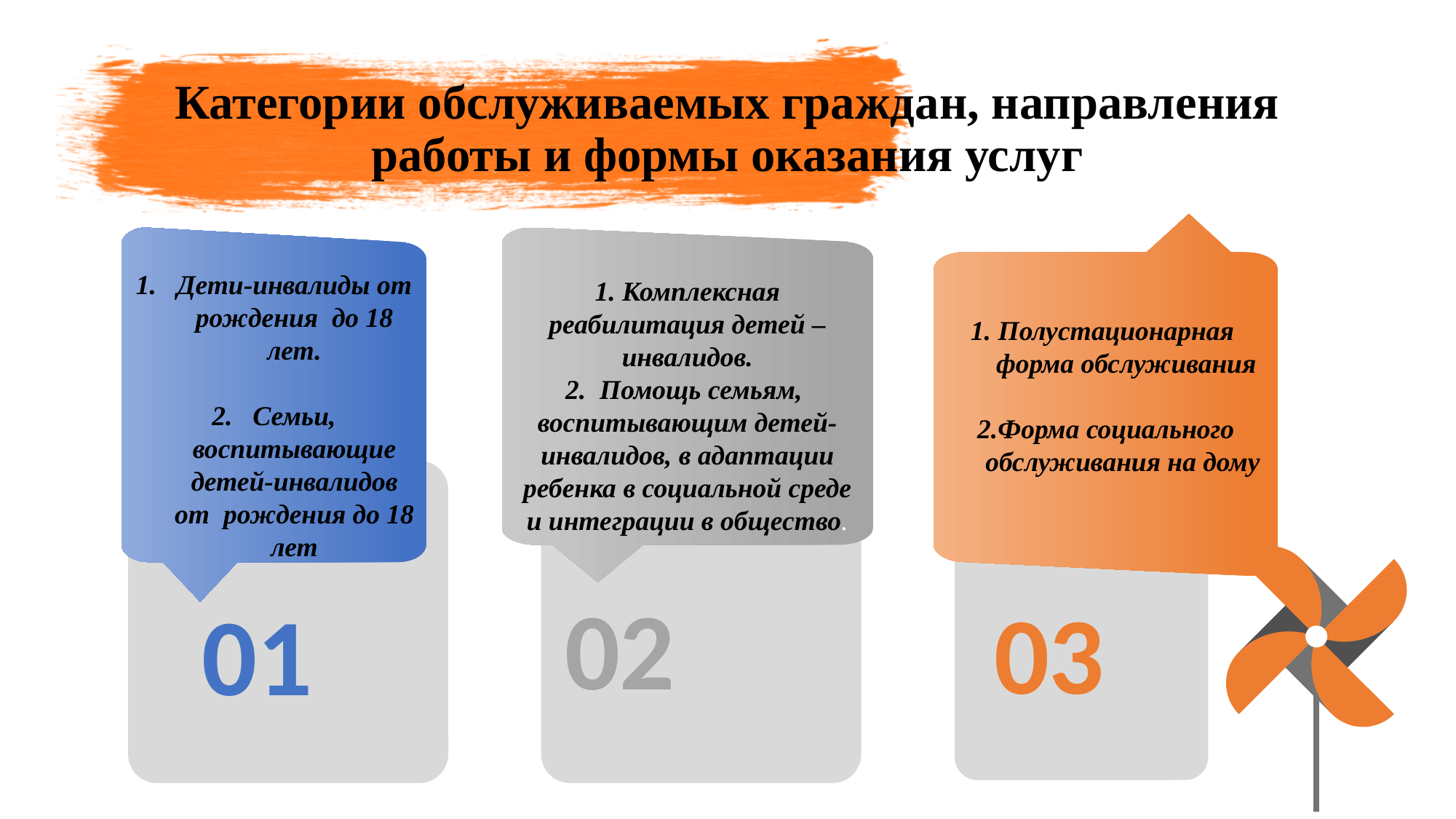

# Категории обслуживаемых граждан, направления работы и формы оказания услуг
1. Полустационарная  форма обслуживания

2.Форма социального обслуживания на дому
Дети-инвалиды от рождения  до 18 лет.

Семьи, воспитывающие детей-инвалидов от  рождения до 18 лет
1. Комплексная реабилитация детей –инвалидов.
2.  Помощь семьям,
воспитывающим детей-инвалидов, в адаптации ребенка в социальной среде и интеграции в общество.

02
03
01